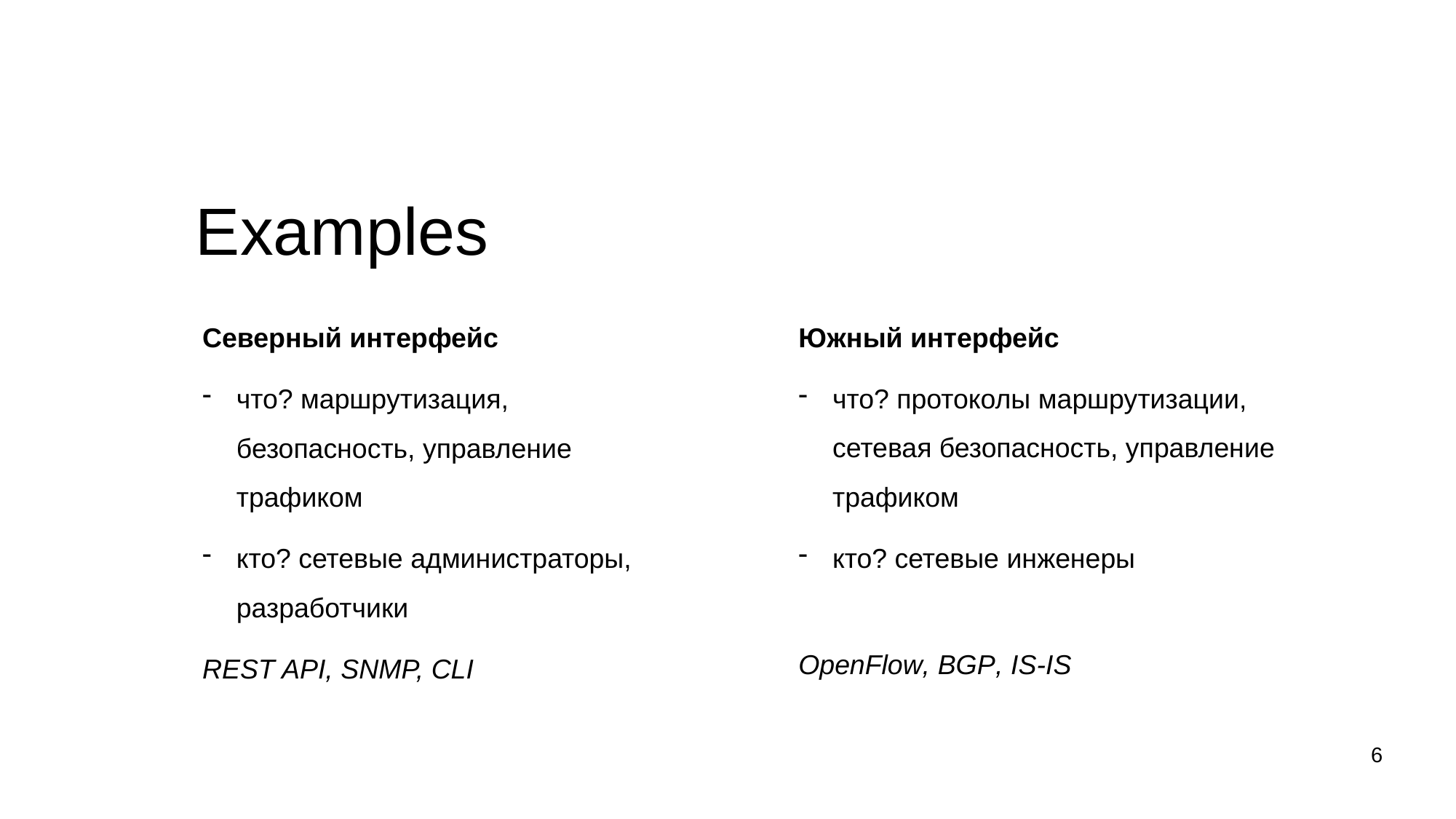

Examples
Северный интерфейс
что? маршрутизация, безопасность, управление трафиком
кто? сетевые администраторы, разработчики
REST API, SNMP, CLI
Южный интерфейс
что? протоколы маршрутизации, сетевая безопасность, управление трафиком
кто? сетевые инженеры

OpenFlow, BGP, IS-IS
6